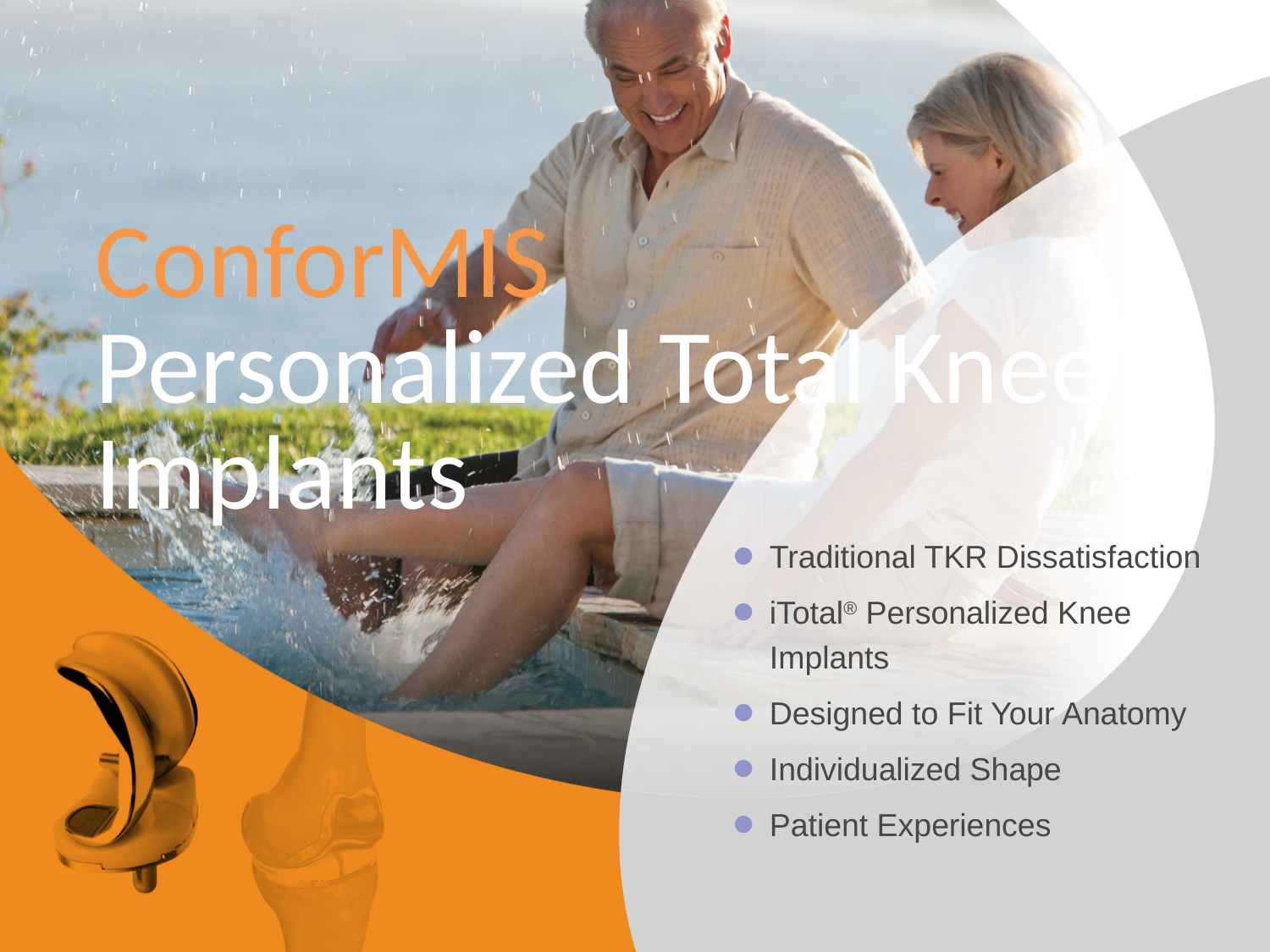

# ConforMIS Personalized Total Knee Implants
Traditional TKR Dissatisfaction
iTotal® Personalized Knee Implants
Designed to Fit Your Anatomy
Individualized Shape
Patient Experiences